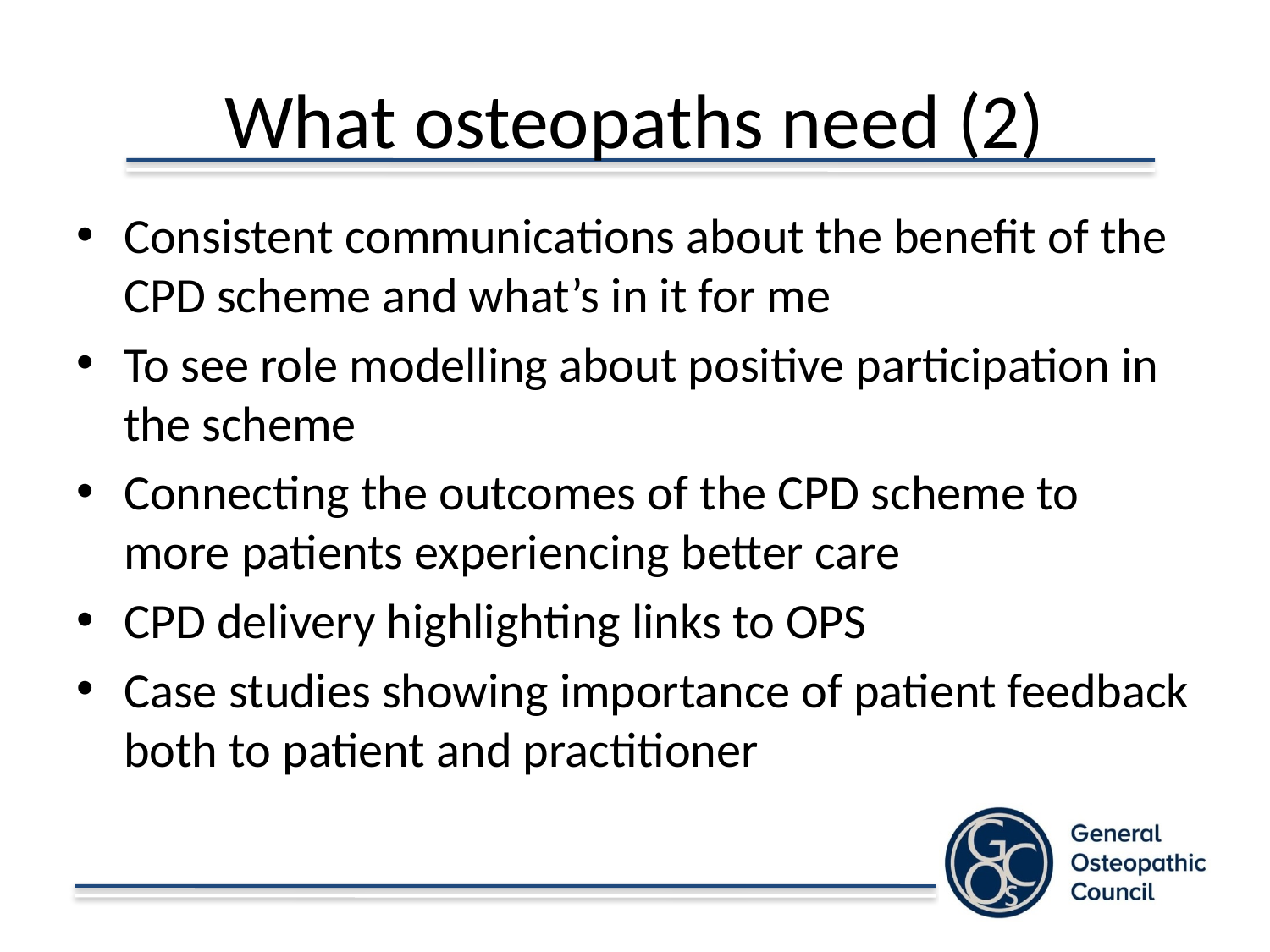

# What osteopaths need (2)
Consistent communications about the benefit of the CPD scheme and what’s in it for me
To see role modelling about positive participation in the scheme
Connecting the outcomes of the CPD scheme to more patients experiencing better care
CPD delivery highlighting links to OPS
Case studies showing importance of patient feedback both to patient and practitioner